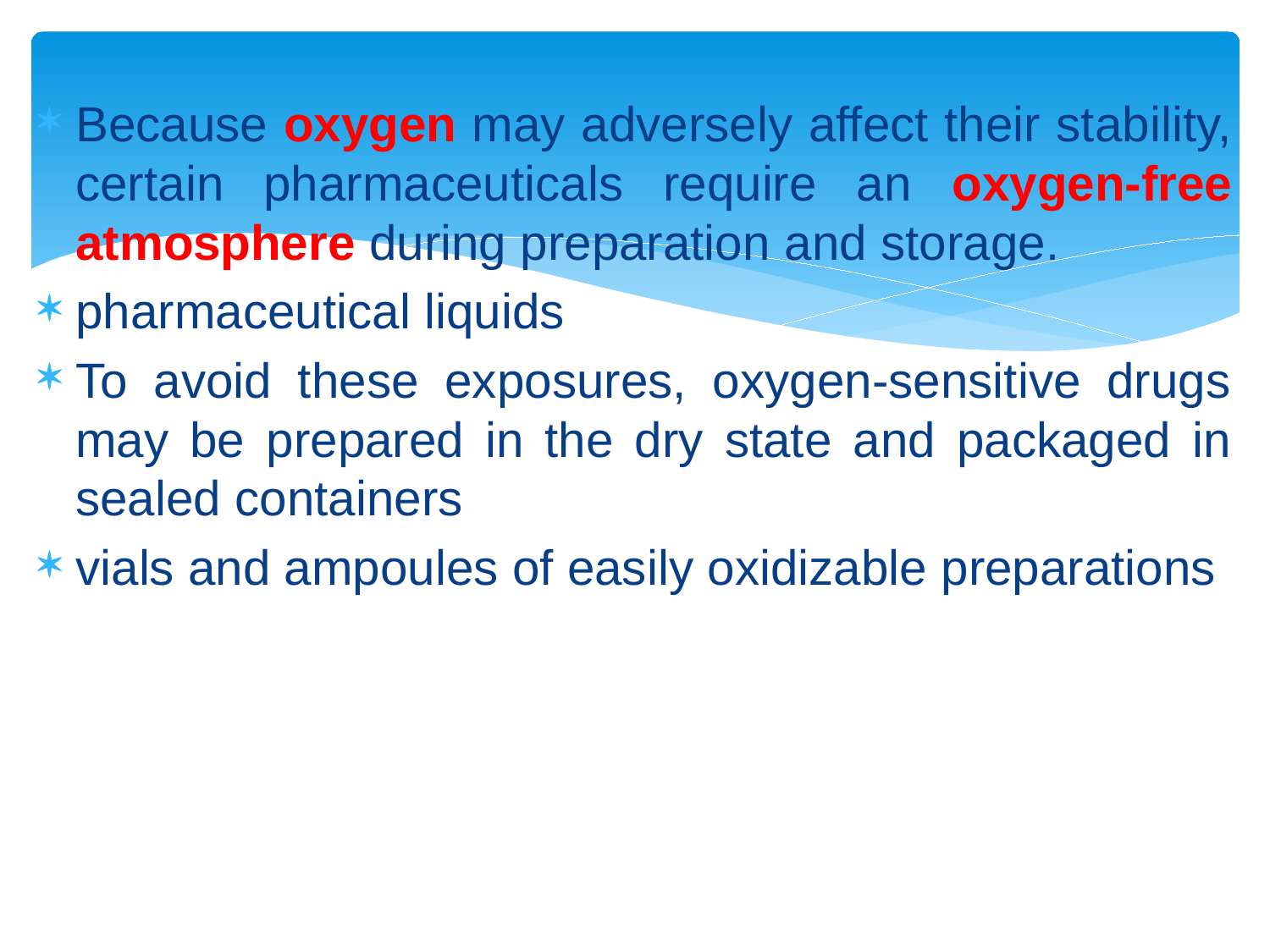

Because oxygen may adversely affect their stability, certain pharmaceuticals require an oxygen-free atmosphere during preparation and storage.
pharmaceutical liquids
To avoid these exposures, oxygen-sensitive drugs may be prepared in the dry state and packaged in sealed containers
vials and ampoules of easily oxidizable preparations